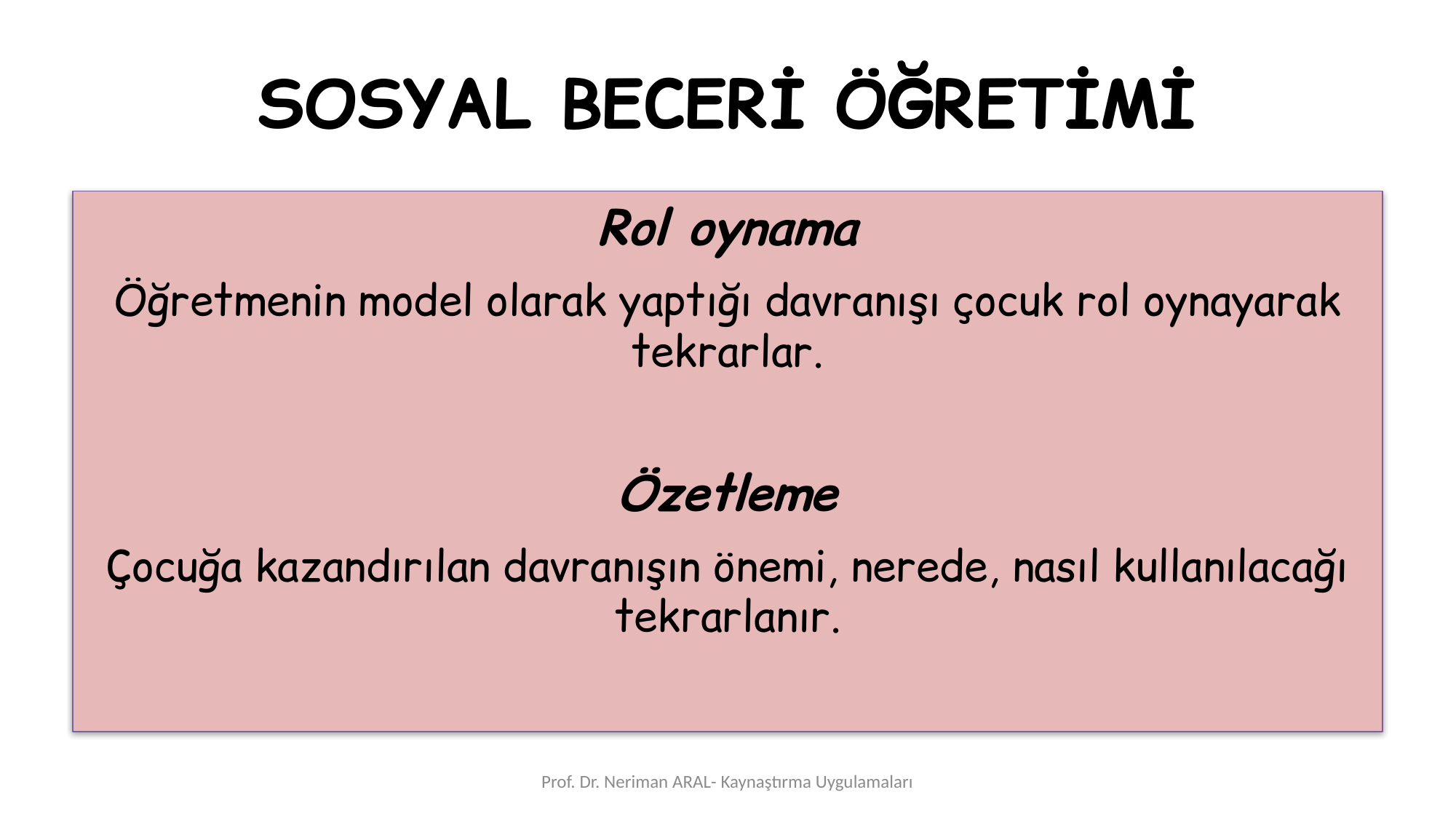

# SOSYAL BECERİ ÖĞRETİMİ
Rol oynama
Öğretmenin model olarak yaptığı davranışı çocuk rol oynayarak tekrarlar.

Özetleme
Çocuğa kazandırılan davranışın önemi, nerede, nasıl kullanılacağı tekrarlanır.

Prof. Dr. Neriman ARAL- Kaynaştırma Uygulamaları